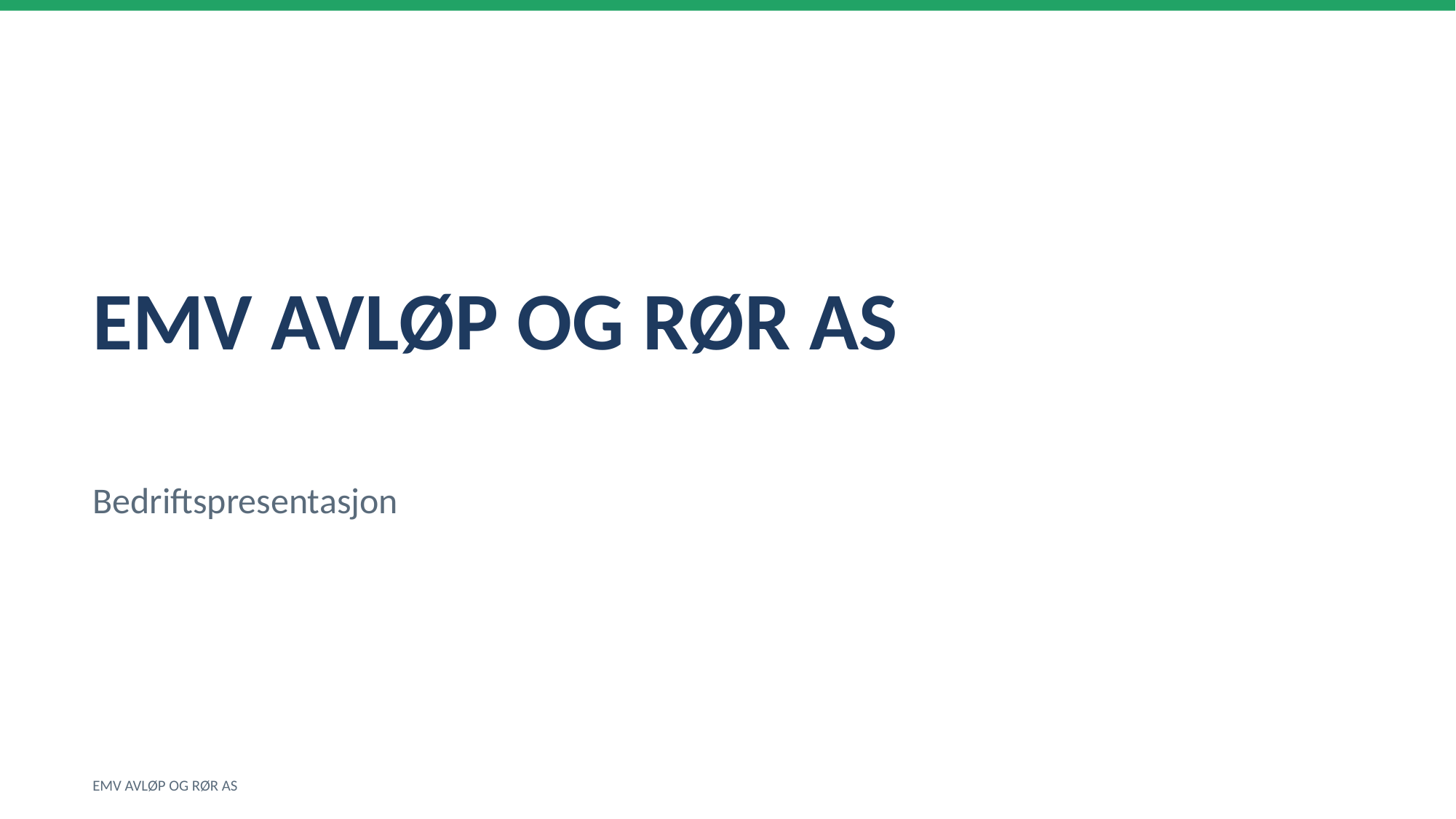

EMV AVLØP OG RØR AS
Bedriftspresentasjon
EMV AVLØP OG RØR AS